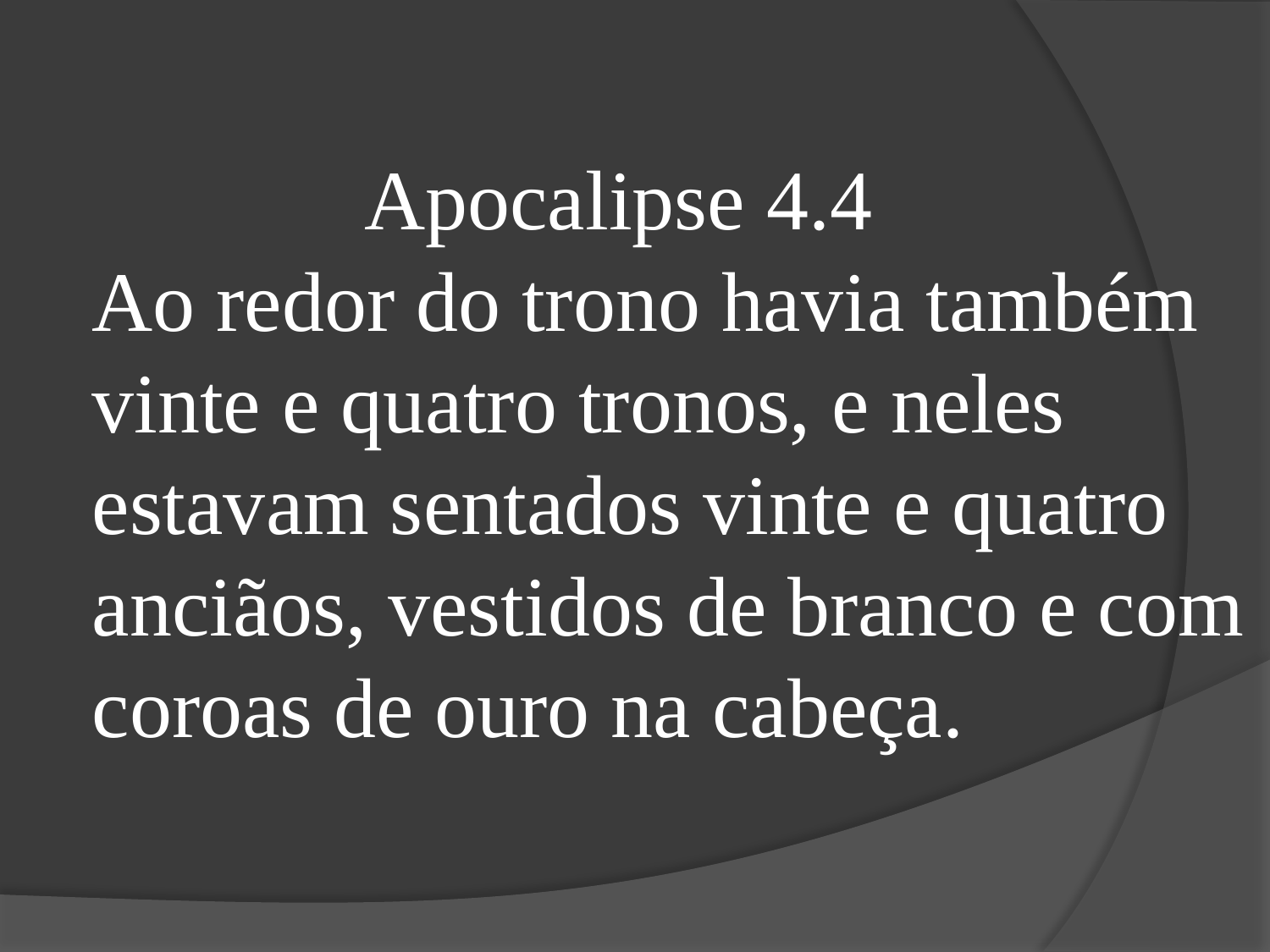

Apocalipse 4.4
Ao redor do trono havia também vinte e quatro tronos, e neles estavam sentados vinte e quatro anciãos, vestidos de branco e com coroas de ouro na cabeça.